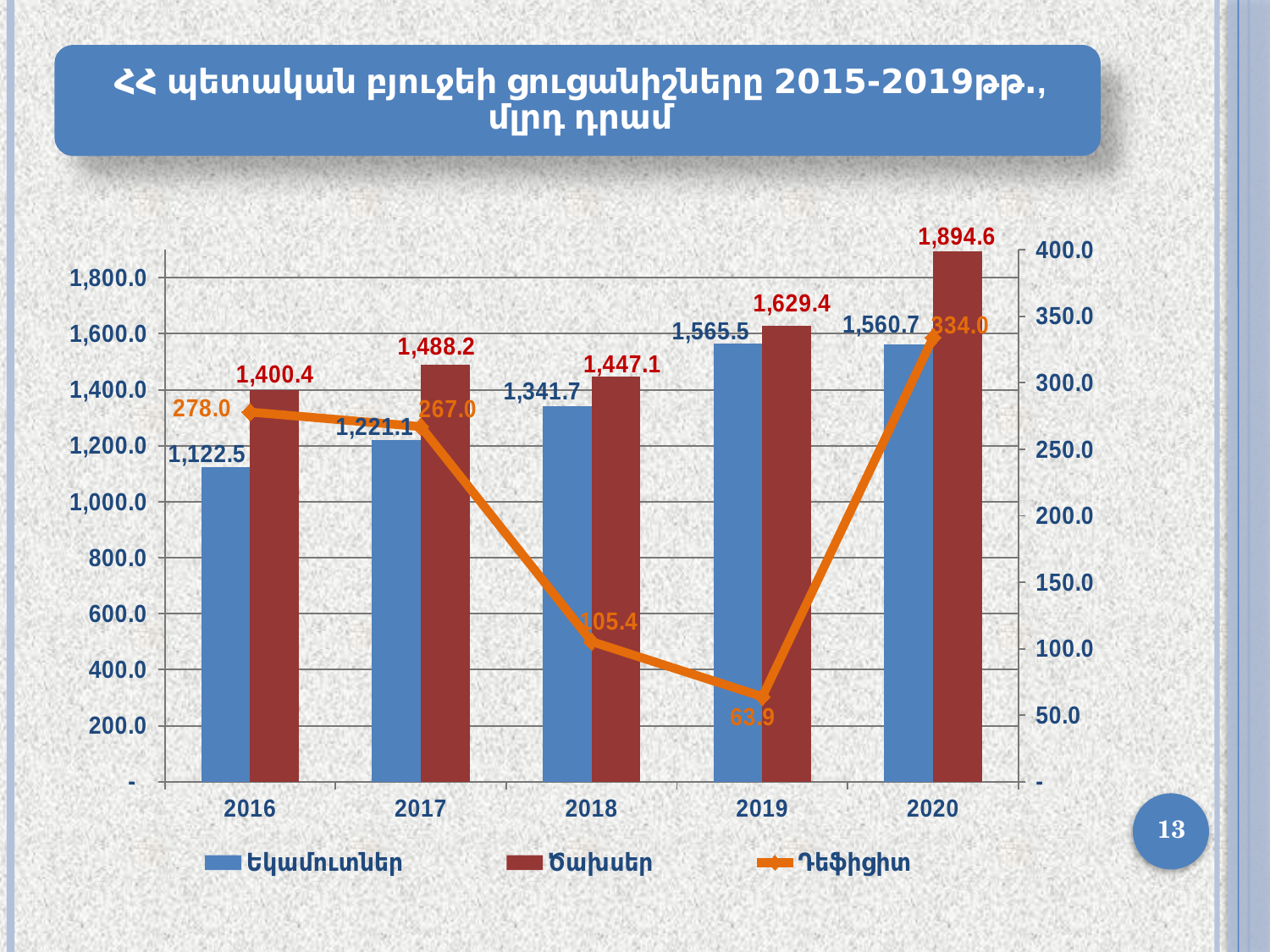

ՀՀ պետական բյուջեի ցուցանիշները 2015-2019թթ., մլրդ դրամ

### Chart

| Category | Եկամուտներ | Ծախսեր | Դեֆիցիտ |
|---|---|---|---|
| 2016 | 1122.4505931180001 | 1400.40693238 | 277.9563392619998 |
| 2017 | 1221.143318428 | 1488.1647807999998 | 267.02146237199986 |
| 2018 | 1341.69059093 | 1447.08301148 | 105.39242055 |
| 2019 | 1565.488916775 | 1629.43686243 | 63.94794565500001 |
| 2020 | 1560.655340823 | 1894.64709339 | 333.99175256700005 |
13